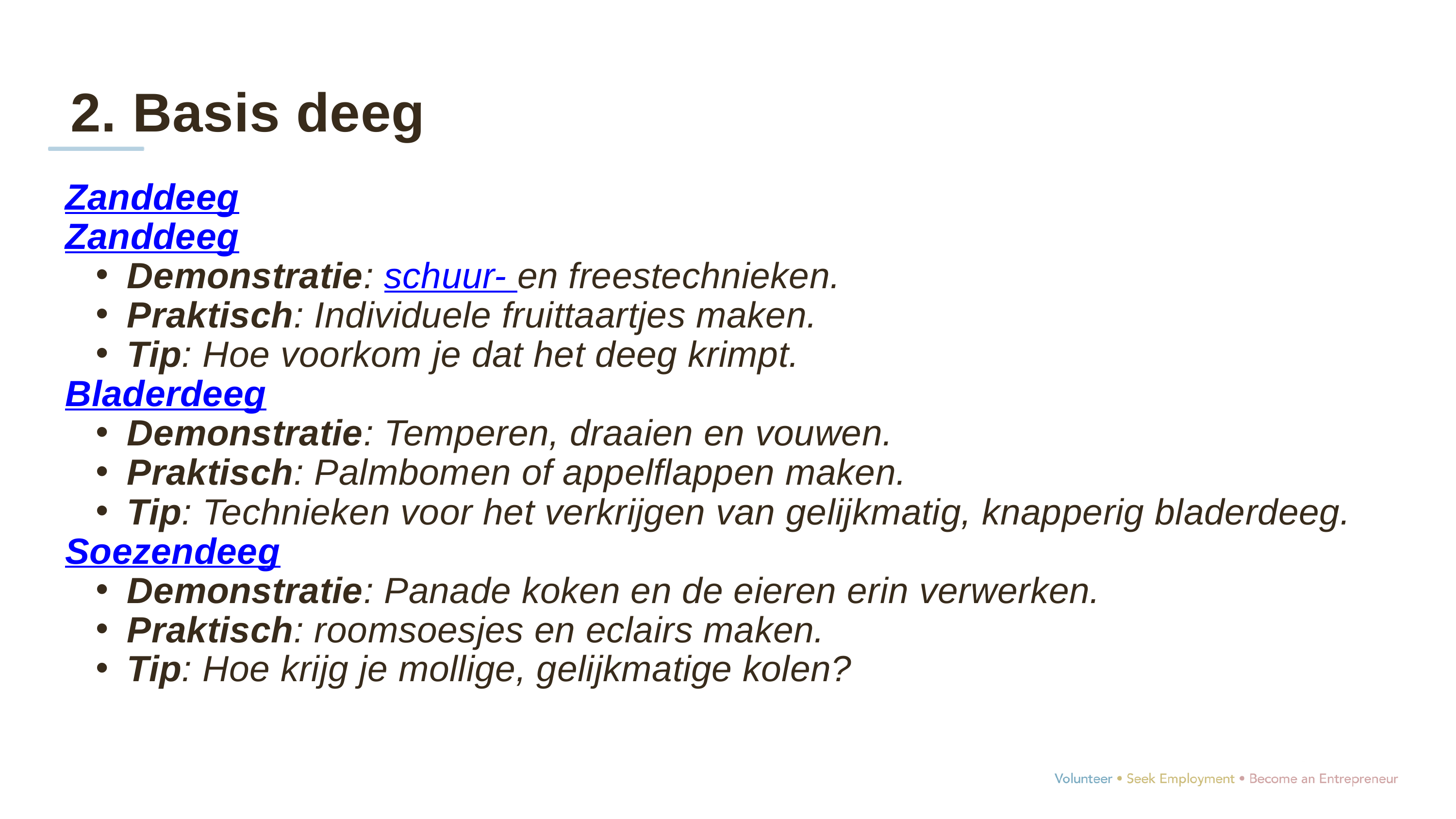

2. Basis deeg

Zanddeeg
Zanddeeg
Demonstratie: schuur- en freestechnieken.
Praktisch: Individuele fruittaartjes maken.
Tip: Hoe voorkom je dat het deeg krimpt.
Bladerdeeg
Demonstratie: Temperen, draaien en vouwen.
Praktisch: Palmbomen of appelflappen maken.
Tip: Technieken voor het verkrijgen van gelijkmatig, knapperig bladerdeeg.
Soezendeeg
Demonstratie: Panade koken en de eieren erin verwerken.
Praktisch: roomsoesjes en eclairs maken.
Tip: Hoe krijg je mollige, gelijkmatige kolen?